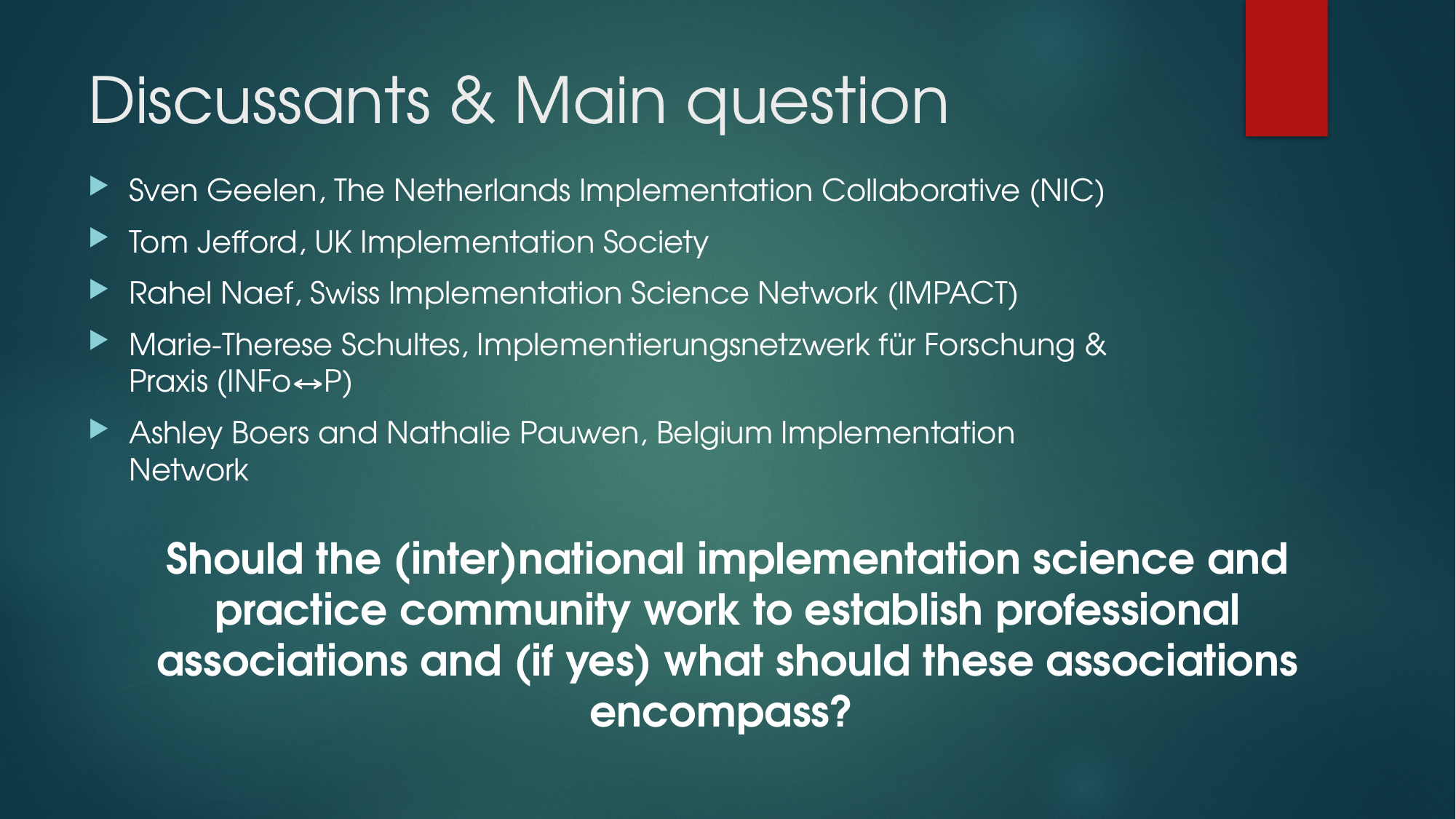

# Discussants & Main question
Sven Geelen, The Netherlands Implementation Collaborative (NIC)
Tom Jefford, UK Implementation Society
Rahel Naef, Swiss Implementation Science Network (IMPACT)
Marie-Therese Schultes, Implementierungsnetzwerk für Forschung & Praxis (INFo↔P)
Ashley Boers and Nathalie Pauwen, Belgium Implementation Network

Should the (inter)national implementation science and practice community work to establish professional associations and (if yes) what should these associations encompass?